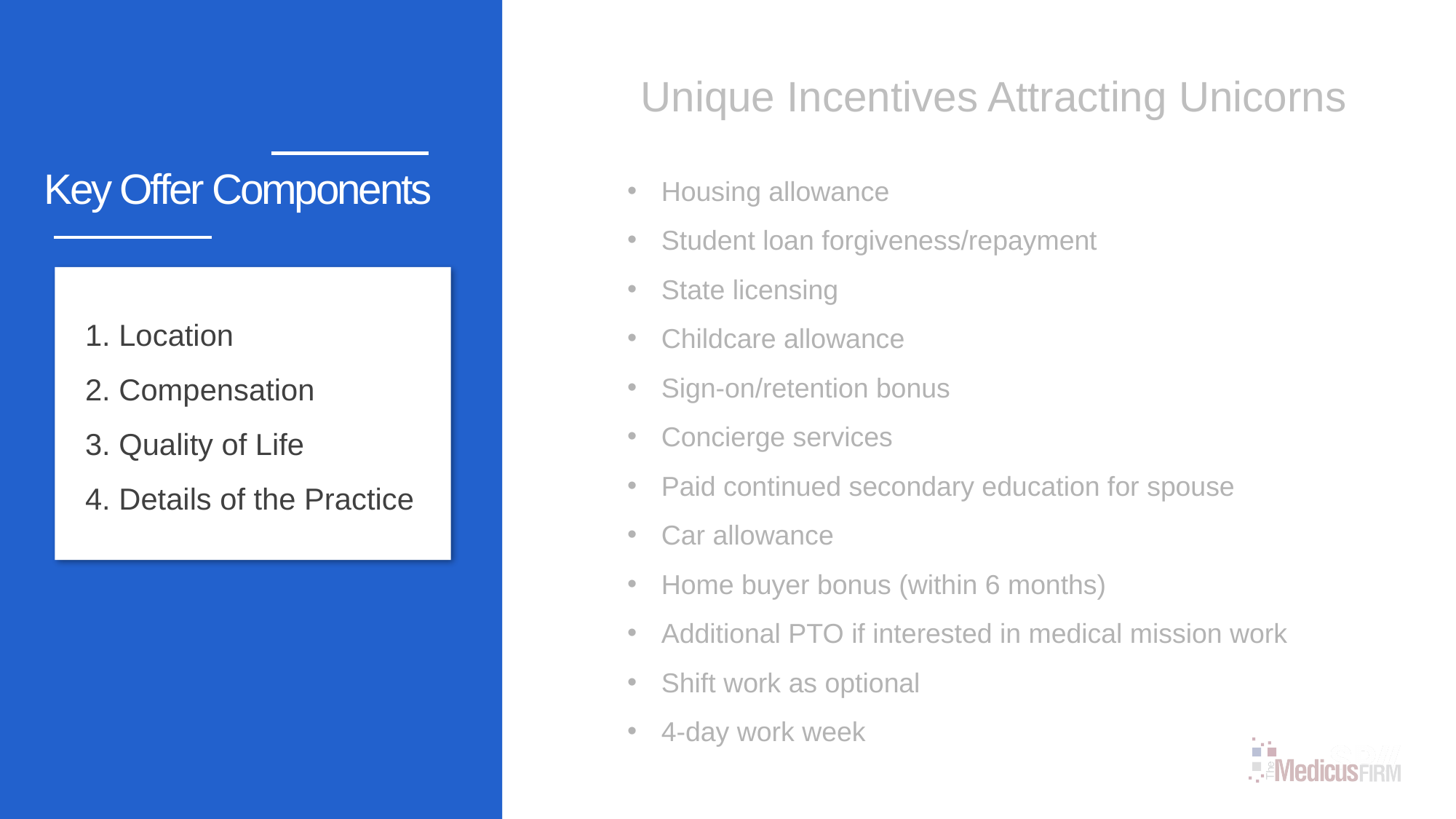

Unique Incentives Attracting Unicorns
Housing allowance
Student loan forgiveness/repayment
State licensing
Childcare allowance
Sign-on/retention bonus
Concierge services
Paid continued secondary education for spouse
Car allowance
Home buyer bonus (within 6 months)
Additional PTO if interested in medical mission work
Shift work as optional
4-day work week

Key Offer Components

1. Location
2. Compensation
3. Quality of Life
4. Details of the Practice